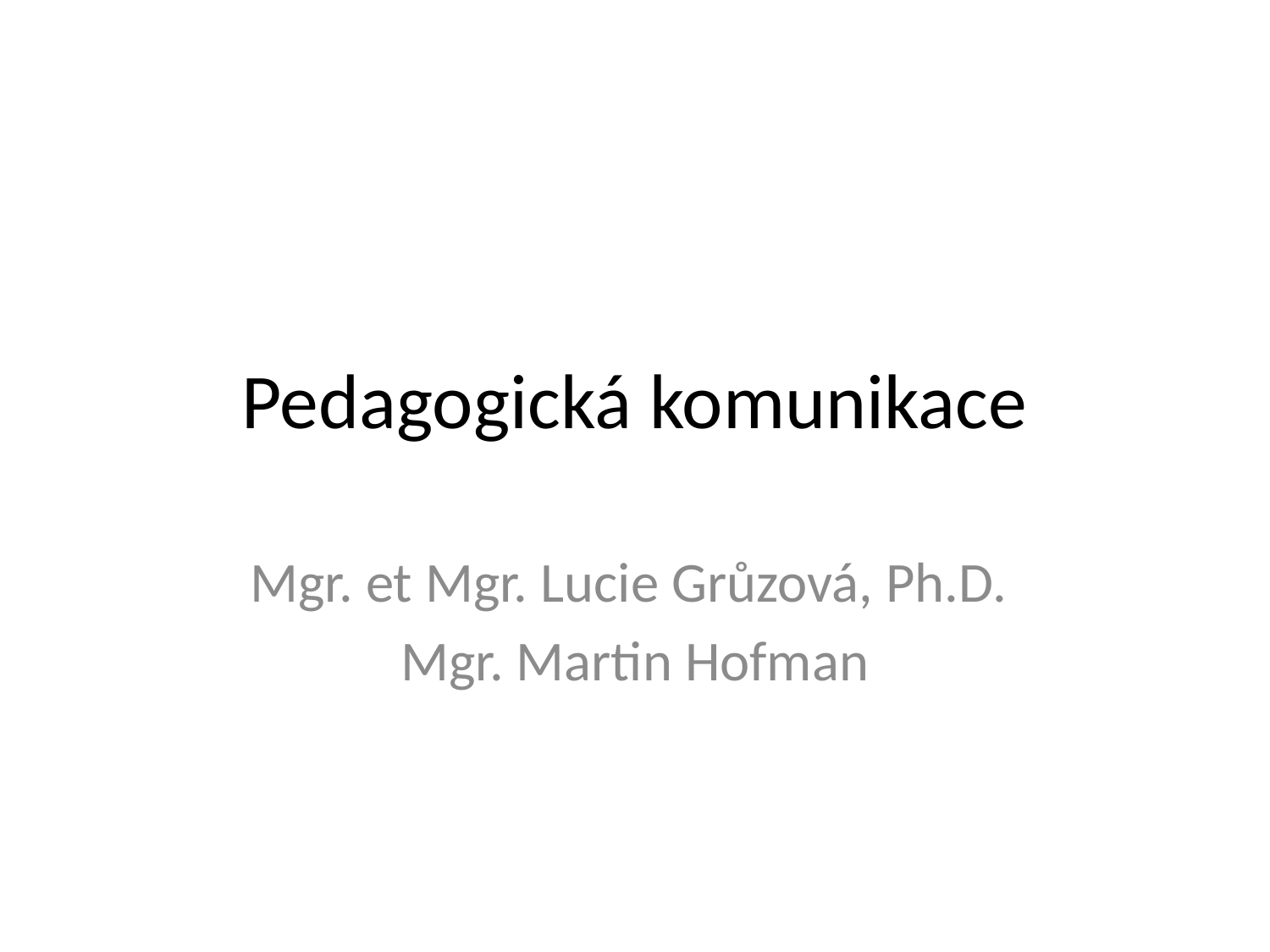

# Pedagogická komunikace
Mgr. et Mgr. Lucie Grůzová, Ph.D.
Mgr. Martin Hofman